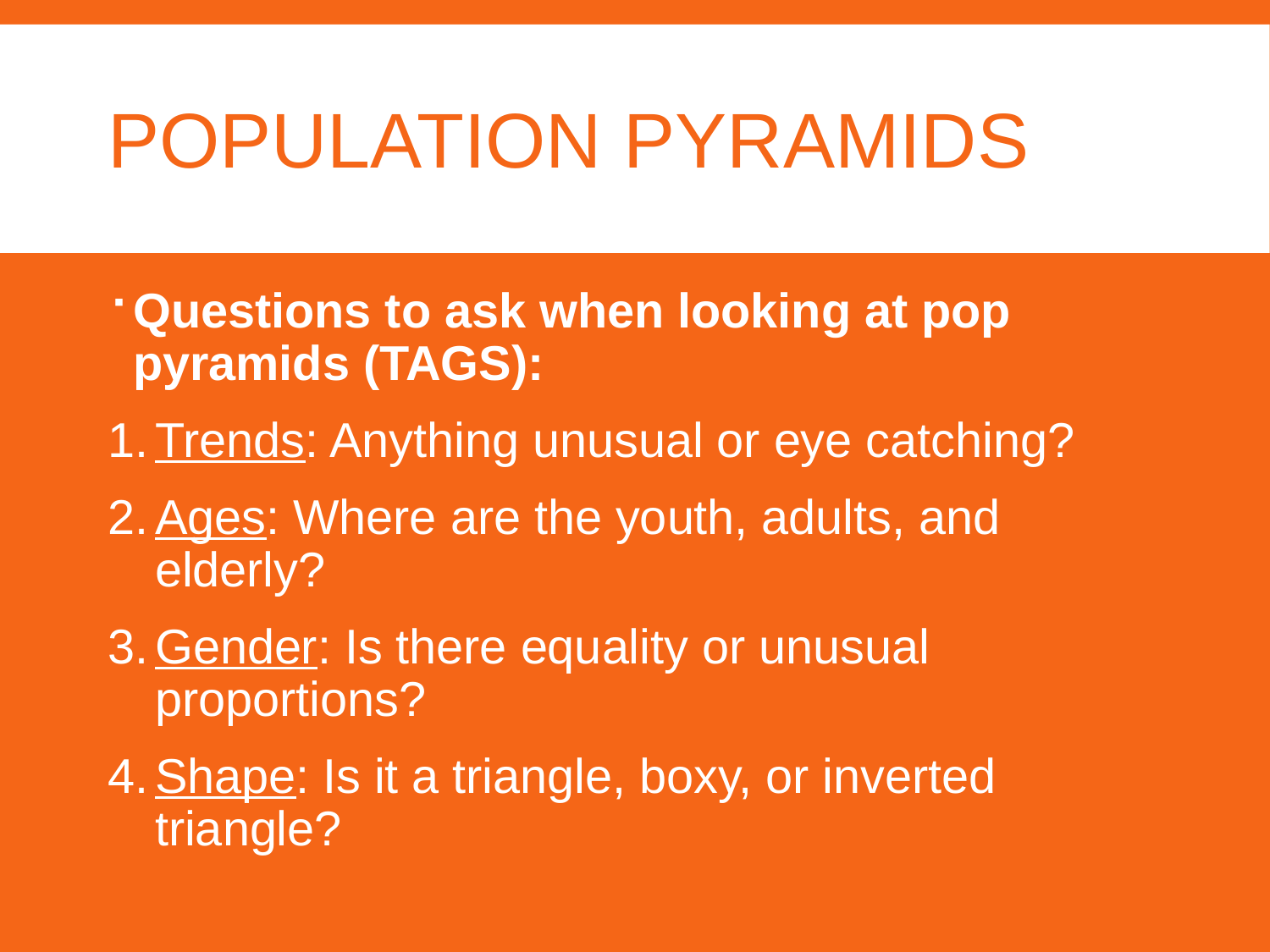

# Population pyramids
Questions to ask when looking at pop pyramids (TAGS):
Trends: Anything unusual or eye catching?
Ages: Where are the youth, adults, and elderly?
Gender: Is there equality or unusual proportions?
Shape: Is it a triangle, boxy, or inverted triangle?